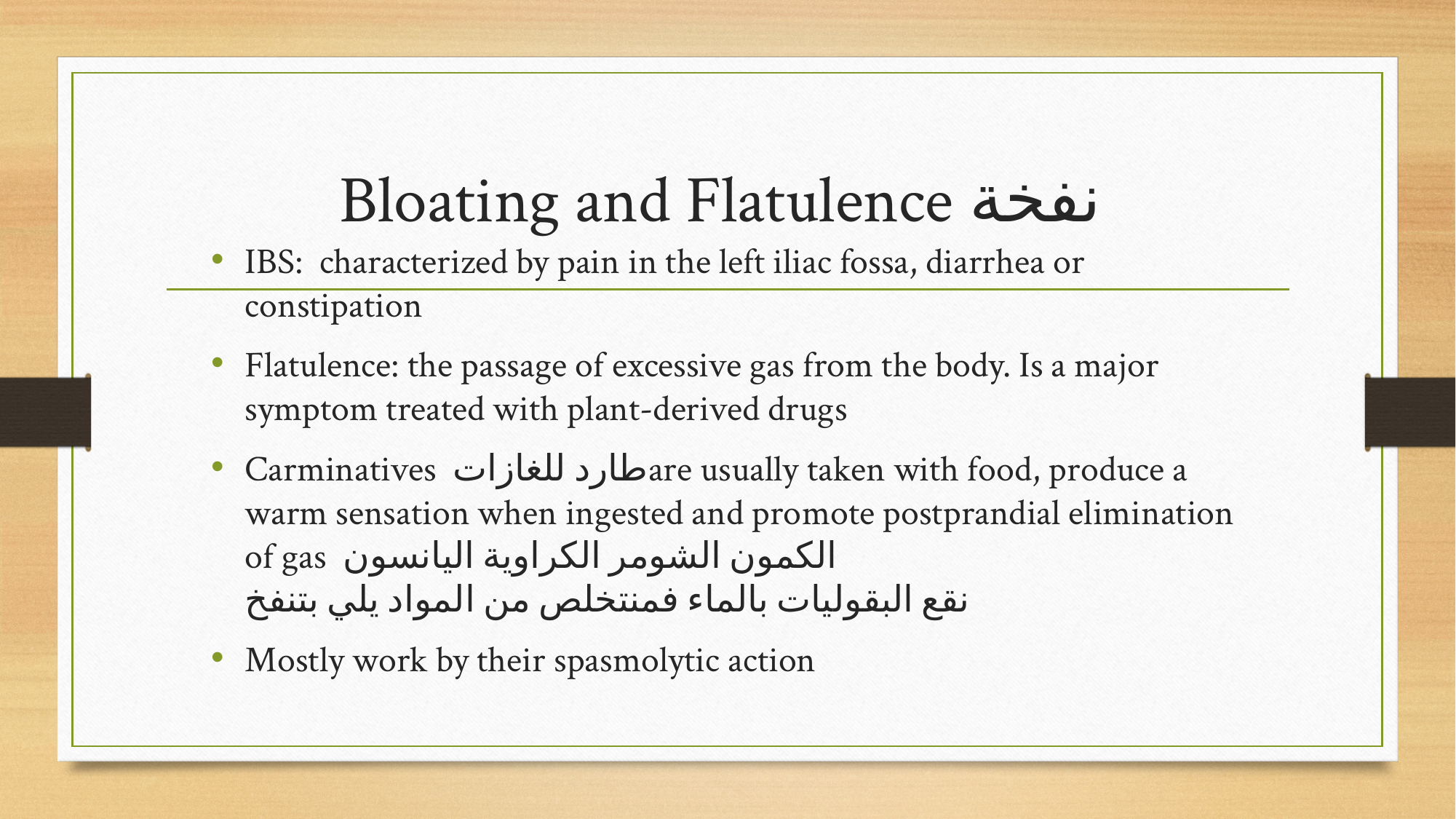

# Bloating and Flatulence نفخة
IBS:  characterized by pain in the left iliac fossa, diarrhea or constipation
Flatulence: the passage of excessive gas from the body. Is a major symptom treated with plant-derived drugs
Carminatives  طارد للغازاتare usually taken with food, produce a warm sensation when ingested and promote postprandial elimination of gas الكمون الشومر الكراوية اليانسون
نقع البقوليات بالماء فمنتخلص من المواد يلي بتنفخ
Mostly work by their spasmolytic action